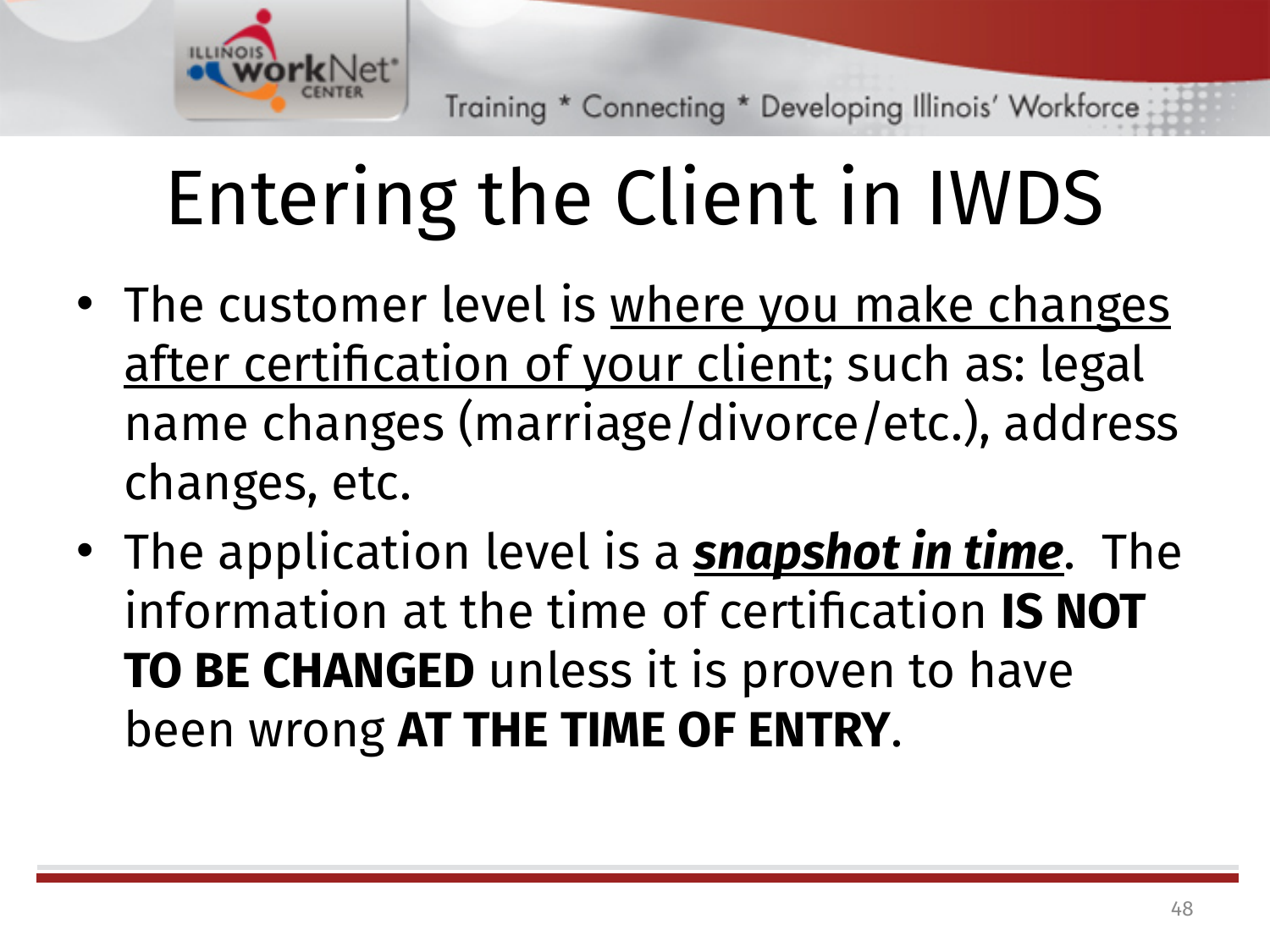

# Entering the Client in IWDS
The customer level is where you make changes after certification of your client; such as: legal name changes (marriage/divorce/etc.), address changes, etc.
The application level is a snapshot in time.  The information at the time of certification IS NOT TO BE CHANGED unless it is proven to have been wrong AT THE TIME OF ENTRY.
48